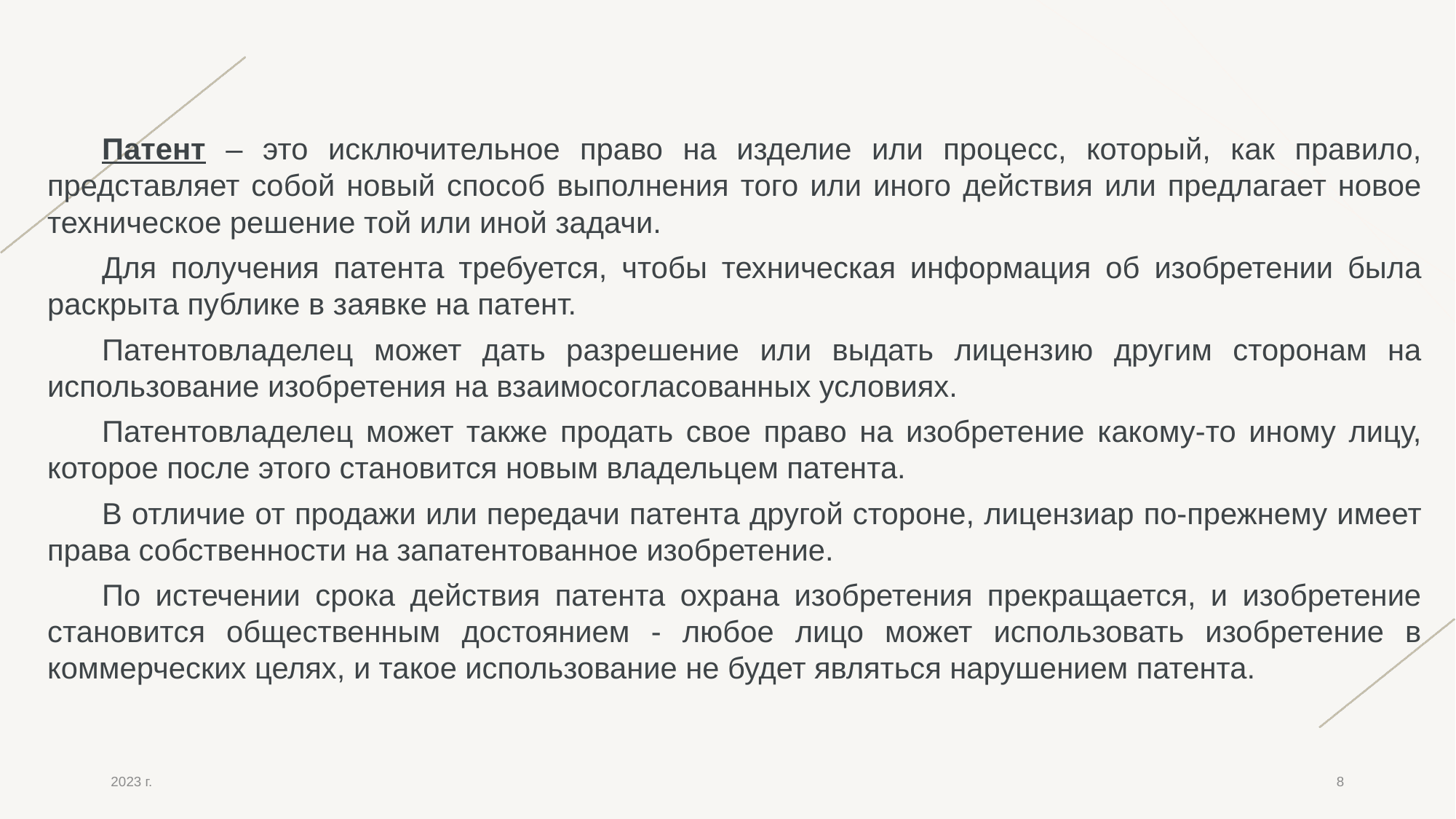

Патент – это исключительное право на изделие или процесс, который, как правило, представляет собой новый способ выполнения того или иного действия или предлагает новое техническое решение той или иной задачи.
Для получения патента требуется, чтобы техническая информация об изобретении была раскрыта публике в заявке на патент.
Патентовладелец может дать разрешение или выдать лицензию другим сторонам на использование изобретения на взаимосогласованных условиях.
Патентовладелец может также продать свое право на изобретение какому-то иному лицу, которое после этого становится новым владельцем патента.
В отличие от продажи или передачи патента другой стороне, лицензиар по-прежнему имеет права собственности на запатентованное изобретение.
По истечении срока действия патента охрана изобретения прекращается, и изобретение становится общественным достоянием - любое лицо может использовать изобретение в коммерческих целях, и такое использование не будет являться нарушением патента.

2023 г.
8